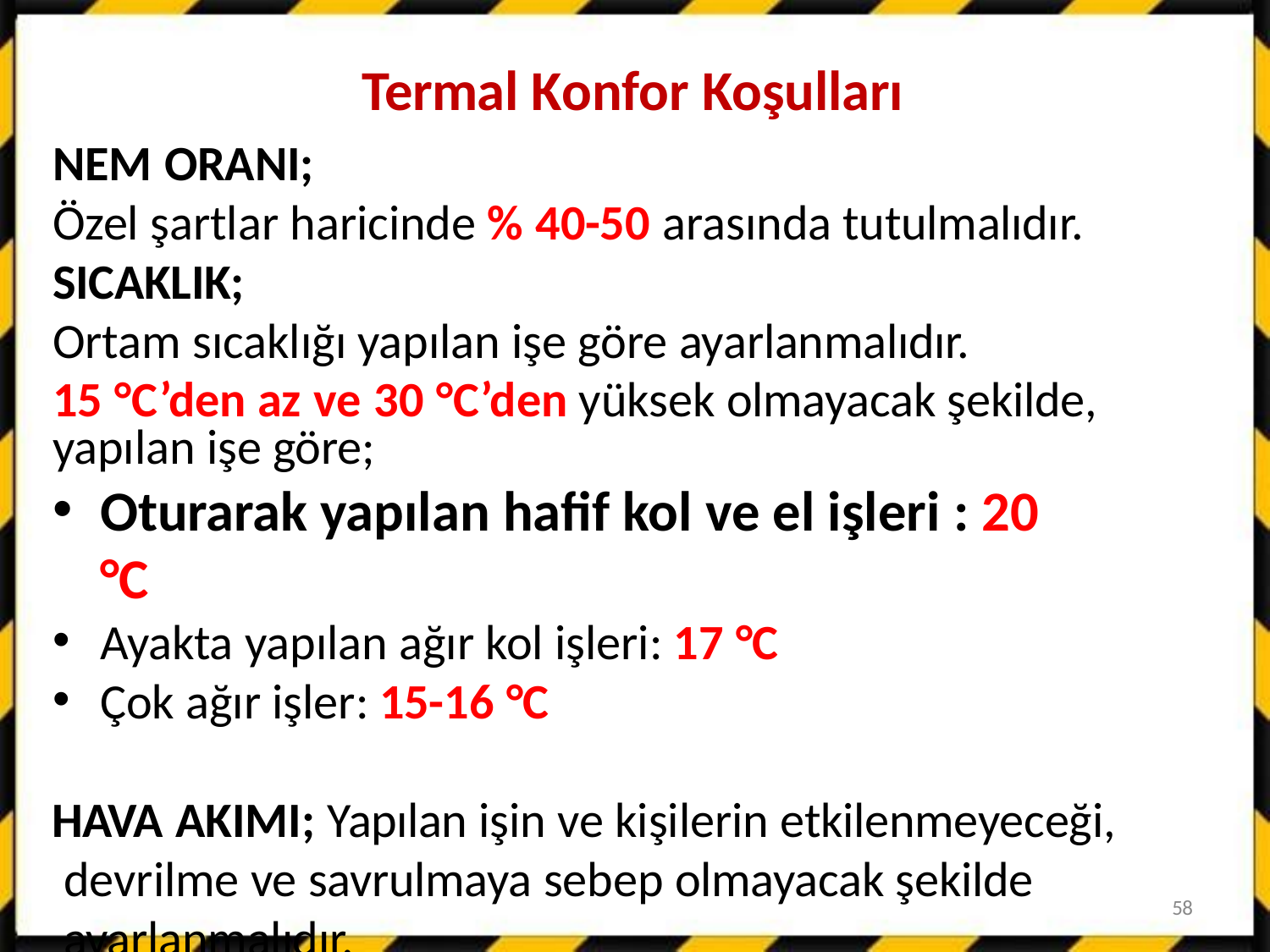

# Termal Konfor Koşulları
NEM ORANI;
Özel şartlar haricinde % 40-50 arasında tutulmalıdır.
SICAKLIK;
Ortam sıcaklığı yapılan işe göre ayarlanmalıdır.
15 °C’den az ve 30 °C’den yüksek olmayacak şekilde, yapılan işe göre;
Oturarak yapılan hafif kol ve el işleri : 20 °C
Ayakta yapılan ağır kol işleri: 17 °C
Çok ağır işler: 15-16 °C
HAVA AKIMI; Yapılan işin ve kişilerin etkilenmeyeceği, devrilme ve savrulmaya sebep olmayacak şekilde ayarlanmalıdır.
58